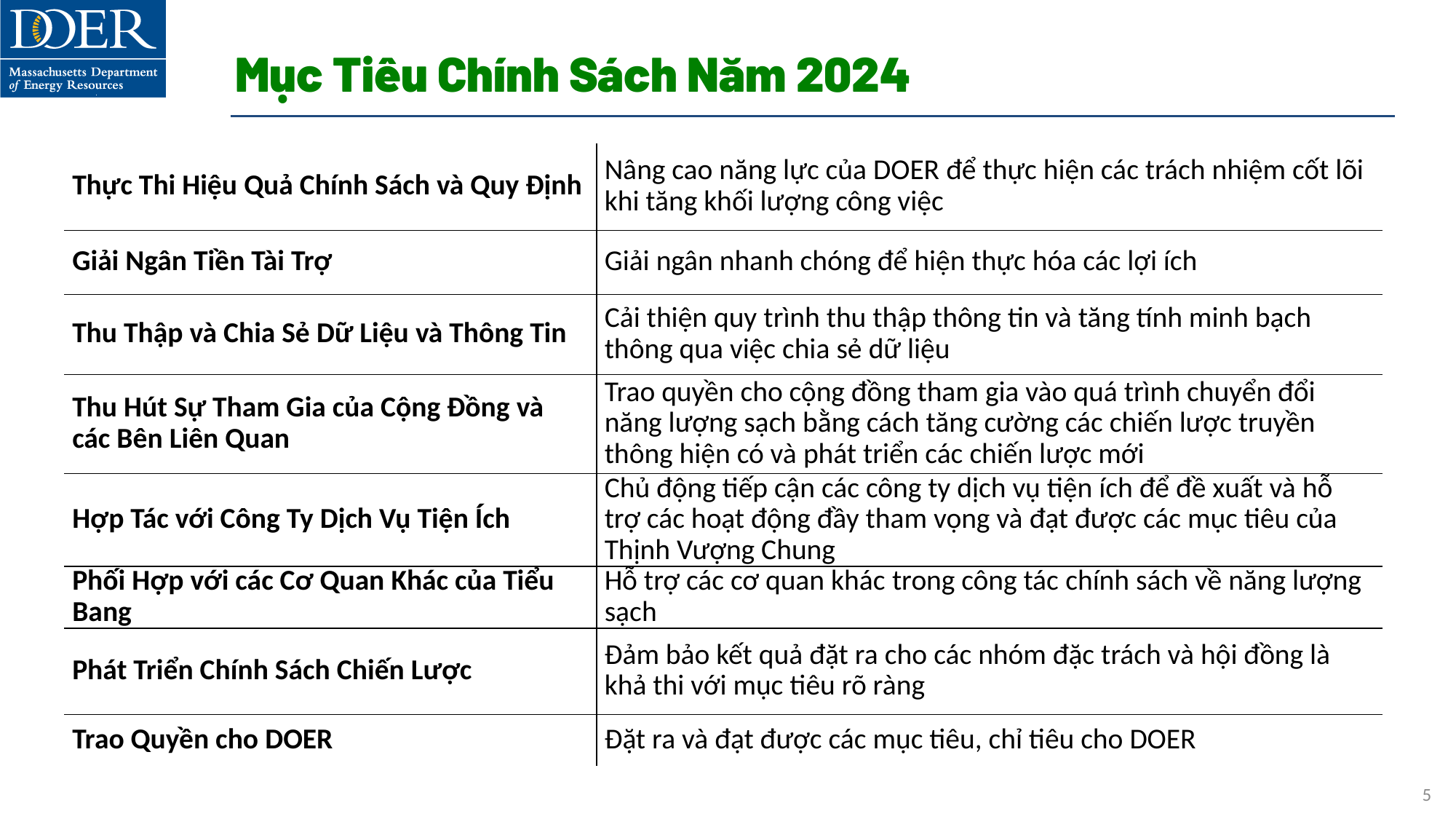

# Mục Tiêu Chính Sách Năm 2024
| Thực Thi Hiệu Quả Chính Sách và Quy Định | Nâng cao năng lực của DOER để thực hiện các trách nhiệm cốt lõi khi tăng khối lượng công việc |
| --- | --- |
| Giải Ngân Tiền Tài Trợ | Giải ngân nhanh chóng để hiện thực hóa các lợi ích |
| Thu Thập và Chia Sẻ Dữ Liệu và Thông Tin | Cải thiện quy trình thu thập thông tin và tăng tính minh bạch thông qua việc chia sẻ dữ liệu |
| Thu Hút Sự Tham Gia của Cộng Đồng và các Bên Liên Quan | Trao quyền cho cộng đồng tham gia vào quá trình chuyển đổi năng lượng sạch bằng cách tăng cường các chiến lược truyền thông hiện có và phát triển các chiến lược mới |
| Hợp Tác với Công Ty Dịch Vụ Tiện Ích | Chủ động tiếp cận các công ty dịch vụ tiện ích để đề xuất và hỗ trợ các hoạt động đầy tham vọng và đạt được các mục tiêu của Thịnh Vượng Chung |
| Phối Hợp với các Cơ Quan Khác của Tiểu Bang | Hỗ trợ các cơ quan khác trong công tác chính sách về năng lượng sạch |
| Phát Triển Chính Sách Chiến Lược | Đảm bảo kết quả đặt ra cho các nhóm đặc trách và hội đồng là khả thi với mục tiêu rõ ràng |
| Trao Quyền cho DOER | Đặt ra và đạt được các mục tiêu, chỉ tiêu cho DOER |
5